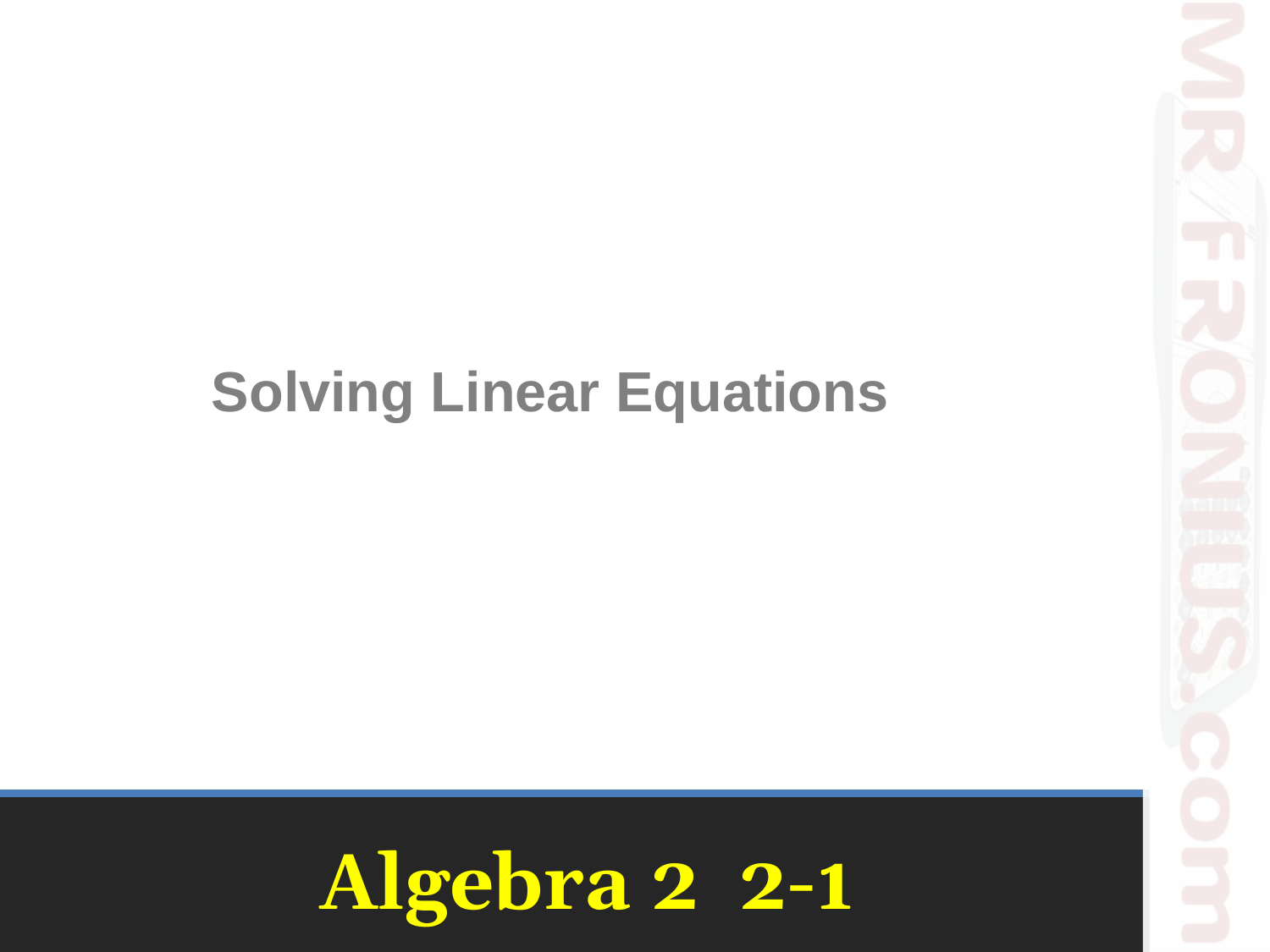

Solving Linear Equations
# Algebra 2  2-1